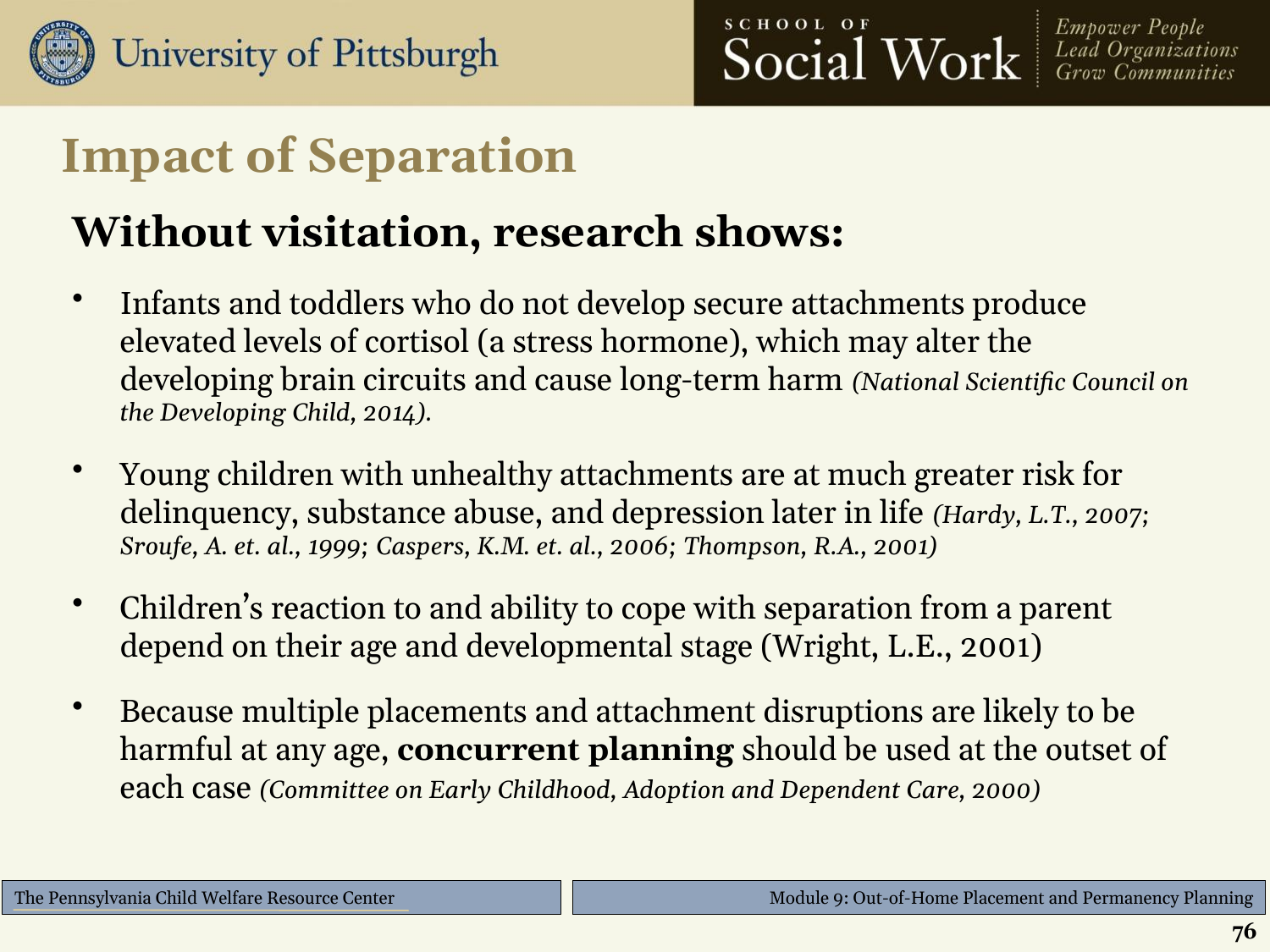

# Impact of Separation
Without visitation, research shows:
Infants and toddlers who do not develop secure attachments produce elevated levels of cortisol (a stress hormone), which may alter the developing brain circuits and cause long-term harm (National Scientific Council on the Developing Child, 2014).
Young children with unhealthy attachments are at much greater risk for delinquency, substance abuse, and depression later in life (Hardy, L.T., 2007; Sroufe, A. et. al., 1999; Caspers, K.M. et. al., 2006; Thompson, R.A., 2001)
Children’s reaction to and ability to cope with separation from a parent depend on their age and developmental stage (Wright, L.E., 2001)
Because multiple placements and attachment disruptions are likely to be harmful at any age, concurrent planning should be used at the outset of each case (Committee on Early Childhood, Adoption and Dependent Care, 2000)

76